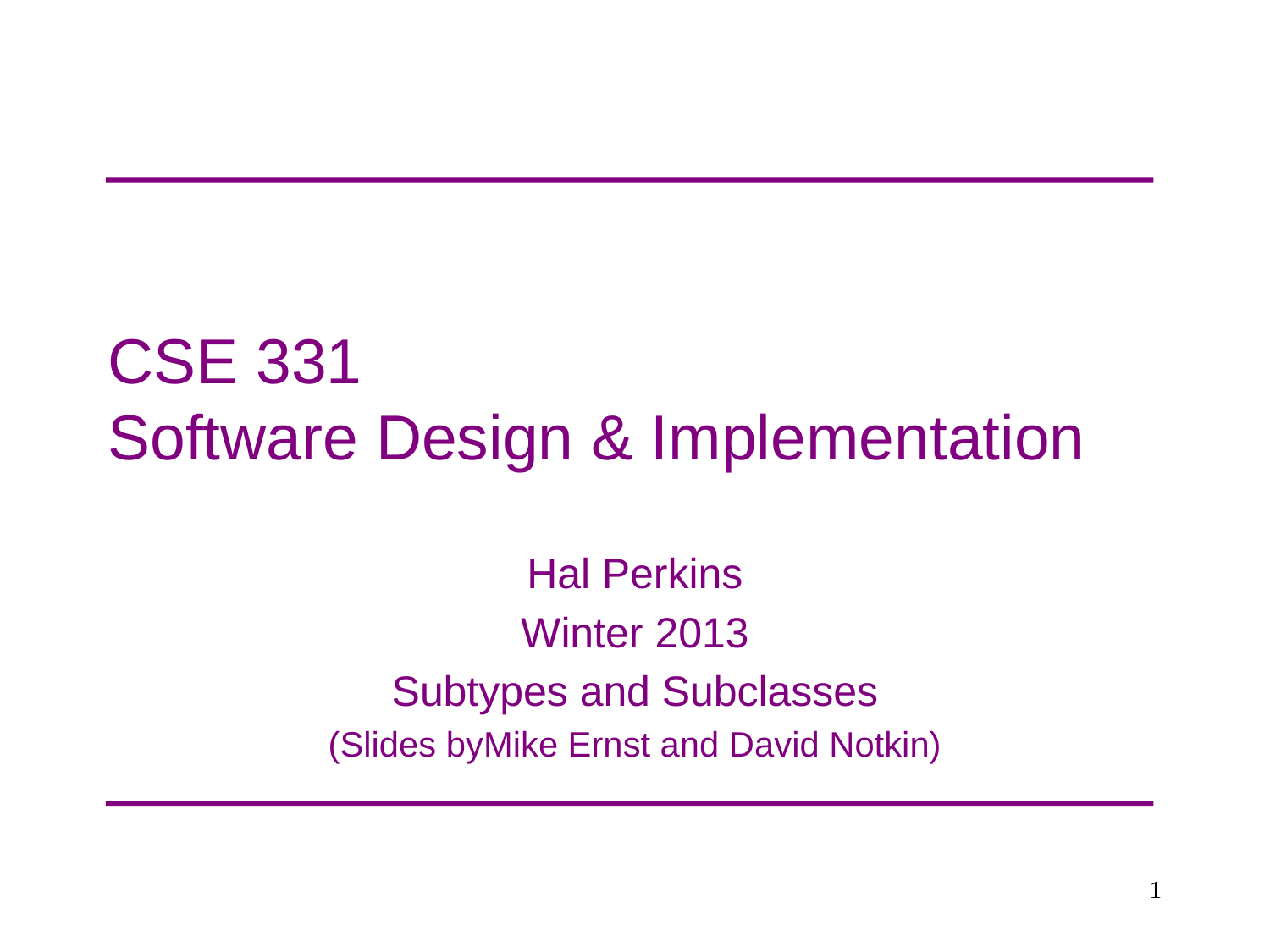

# CSE 331 Software Design & Implementation
Hal Perkins
Winter 2013
Subtypes and Subclasses
(Slides byMike Ernst and David Notkin)
1